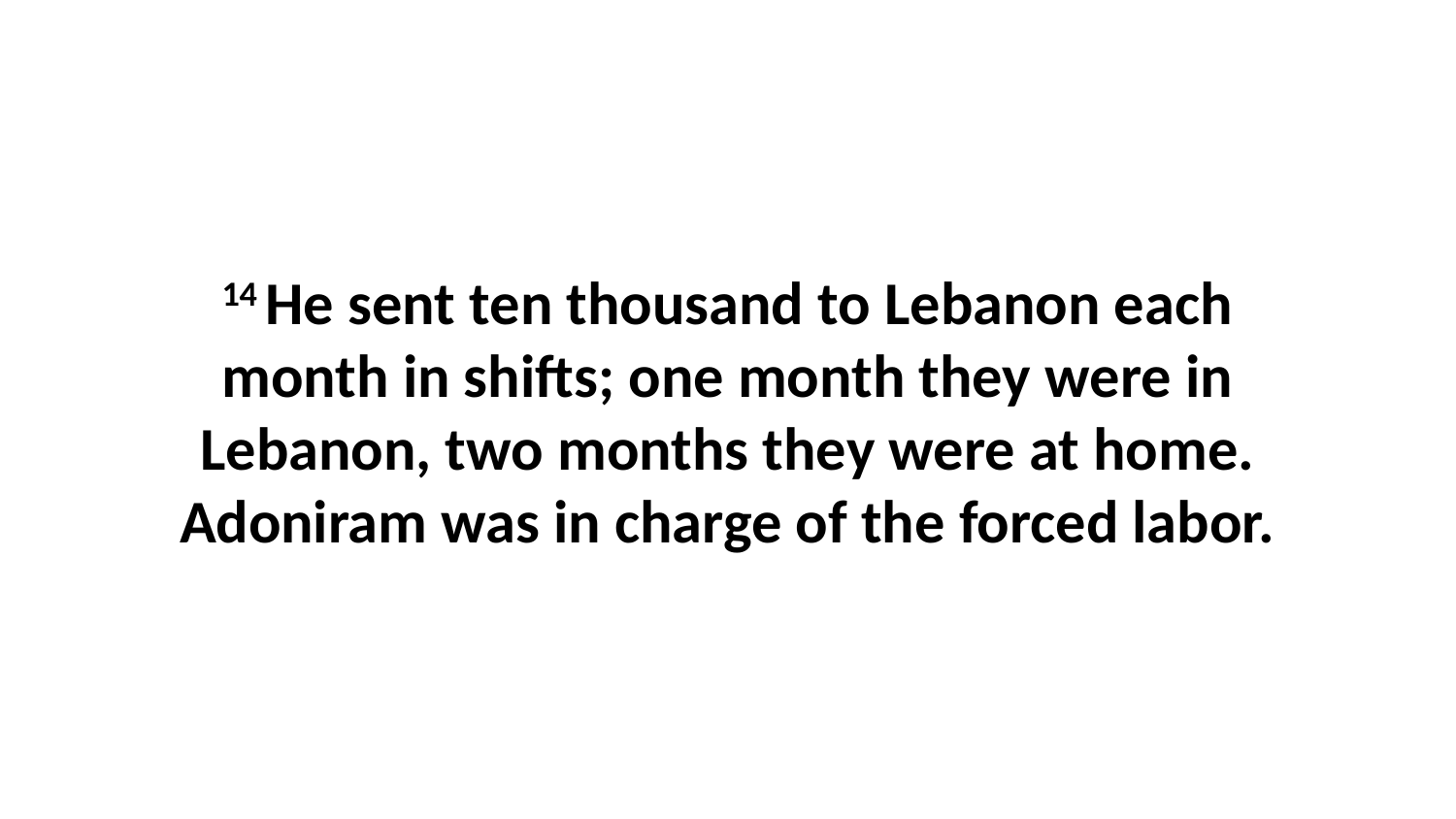

14 He sent ten thousand to Lebanon each month in shifts; one month they were in Lebanon, two months they were at home. Adoniram was in charge of the forced labor.